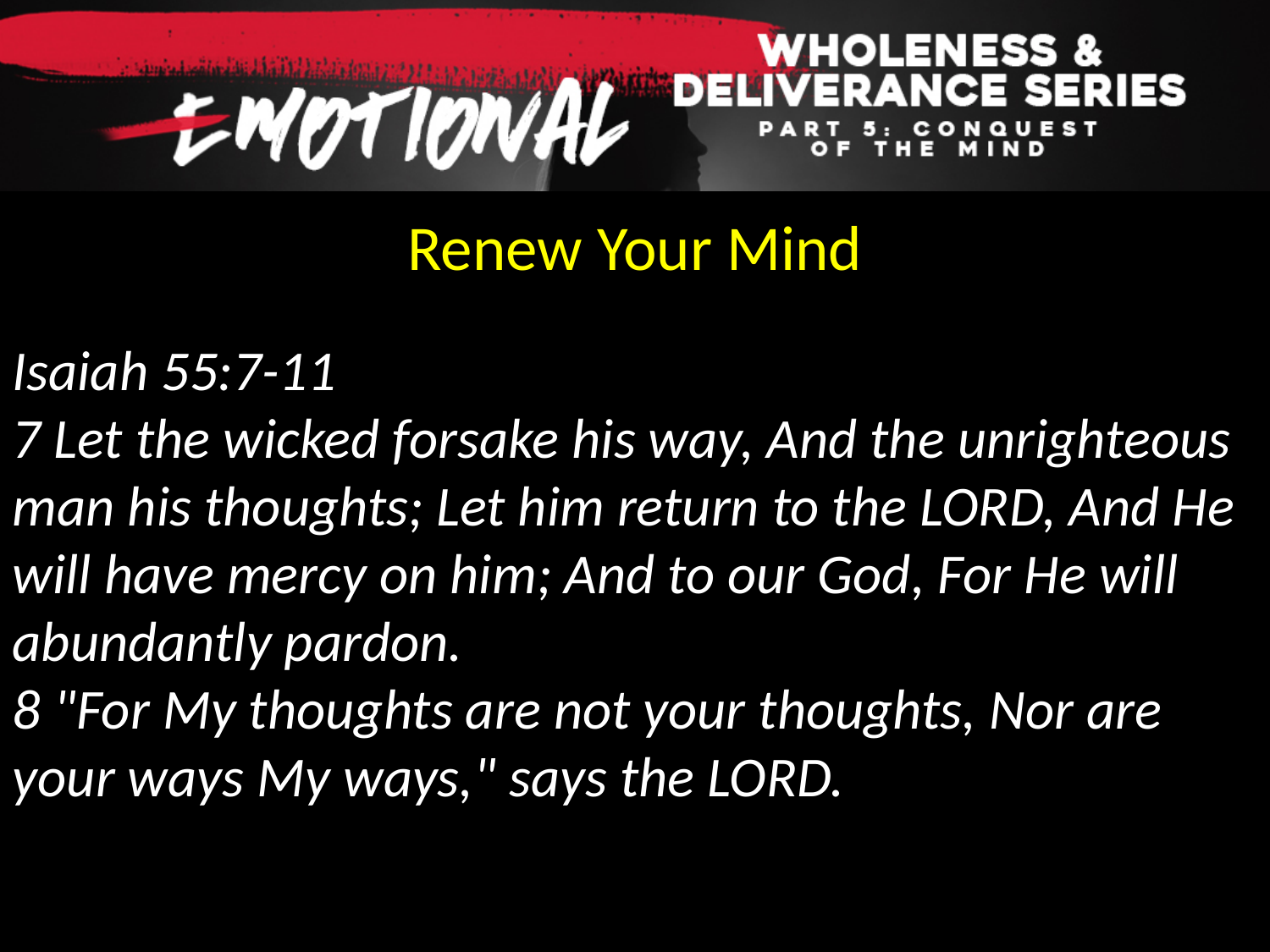

Renew Your Mind
Isaiah 55:7-11
7 Let the wicked forsake his way, And the unrighteous man his thoughts; Let him return to the LORD, And He will have mercy on him; And to our God, For He will abundantly pardon.
8 "For My thoughts are not your thoughts, Nor are your ways My ways," says the LORD.